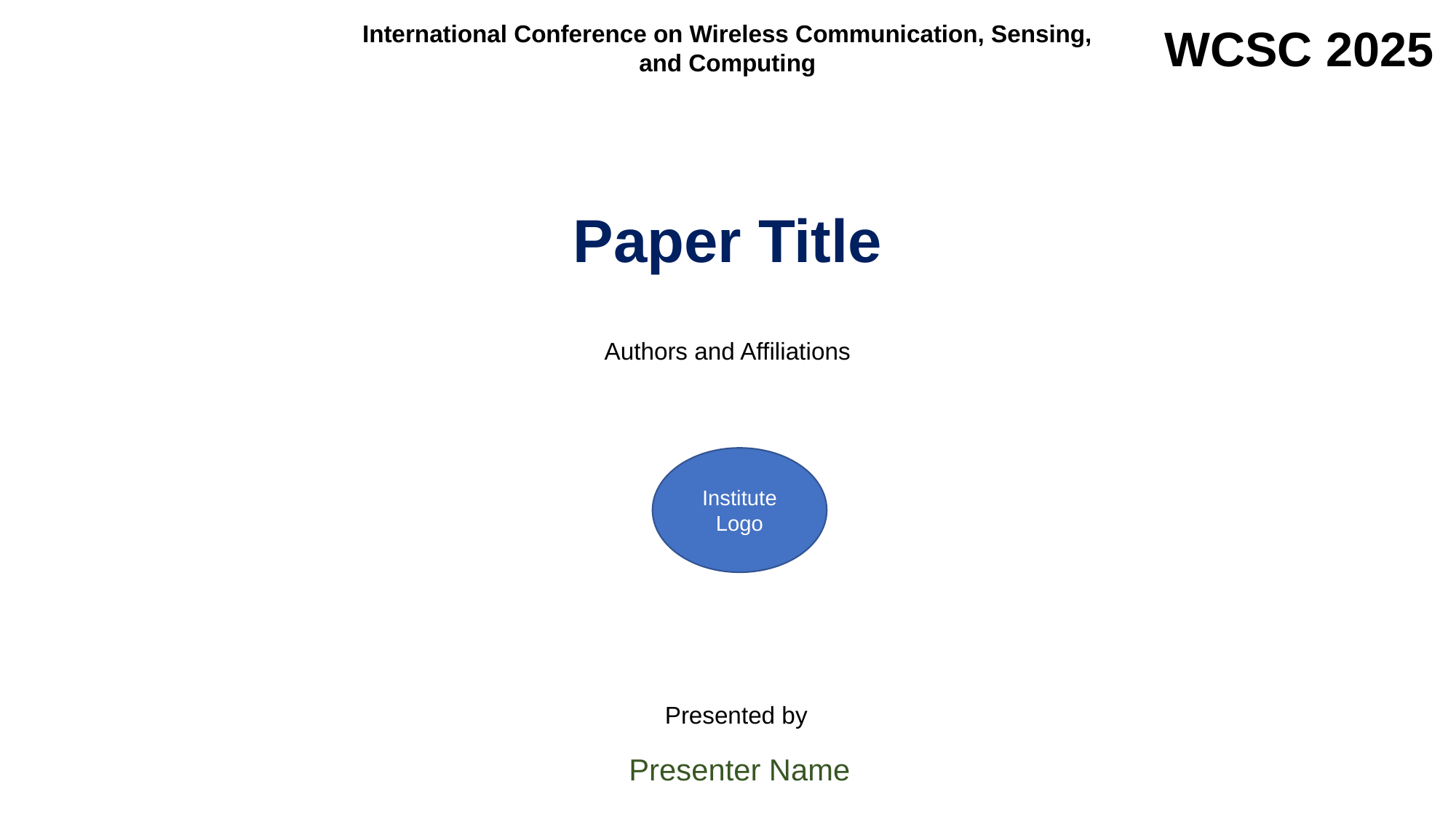

WCSC 2025
International Conference on Wireless Communication, Sensing, and Computing
Paper Title
Authors and Affiliations
Institute Logo
Presented by
Presenter Name